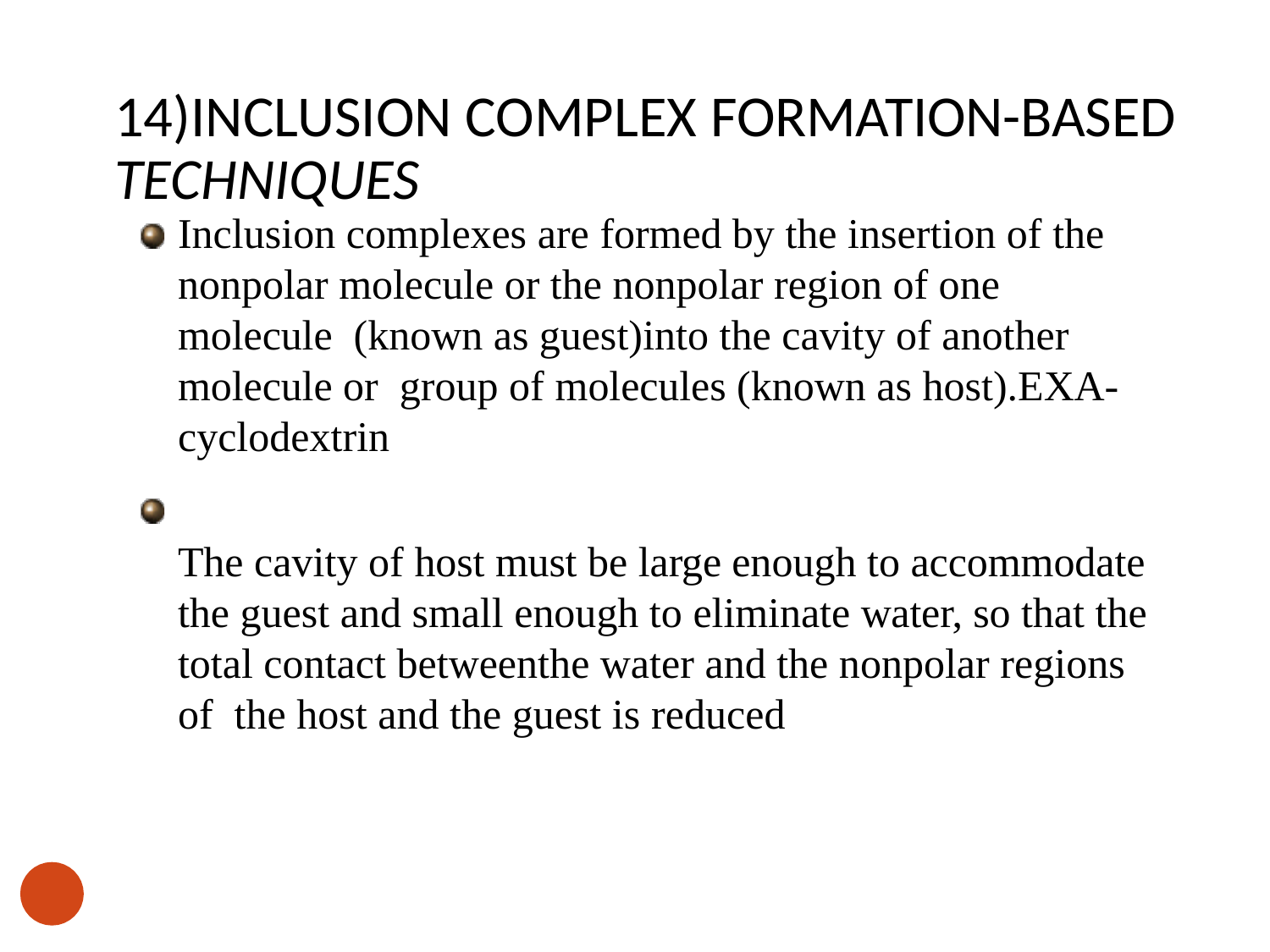

# 14)INCLUSION COMPLEX FORMATION-BASED  TECHNIQUES
Inclusion complexes are formed by the insertion of the  nonpolar molecule or the nonpolar region of one molecule  (known as guest)into the cavity of another molecule or  group of molecules (known as host).EXA- cyclodextrin

The cavity of host must be large enough to accommodate  the guest and small enough to eliminate water, so that the  total contact betweenthe water and the nonpolar regions of  the host and the guest is reduced

24